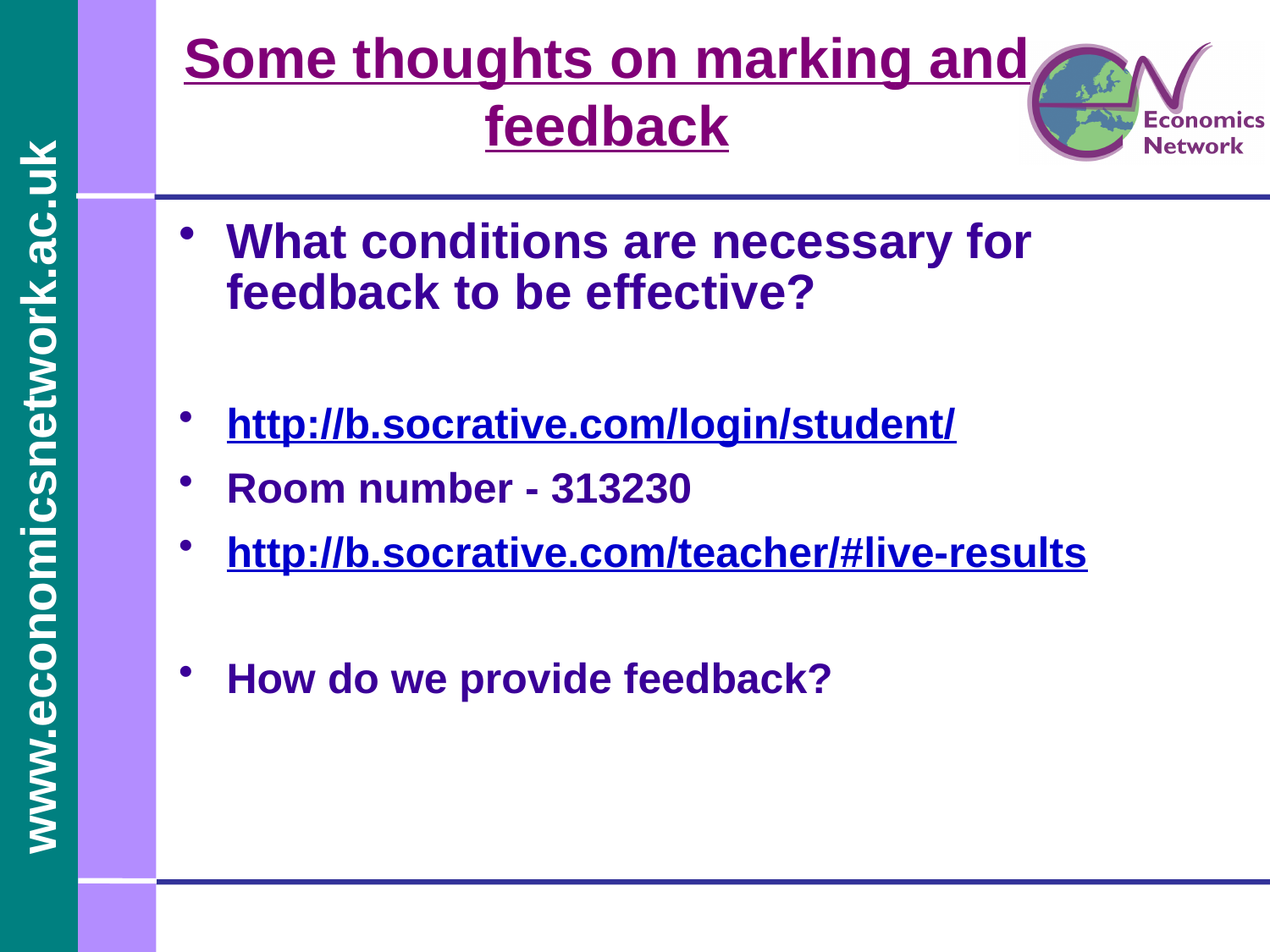

# Some thoughts on marking and feedback
What conditions are necessary for feedback to be effective?

http://b.socrative.com/login/student/
Room number - 313230
http://b.socrative.com/teacher/#live-results

How do we provide feedback?